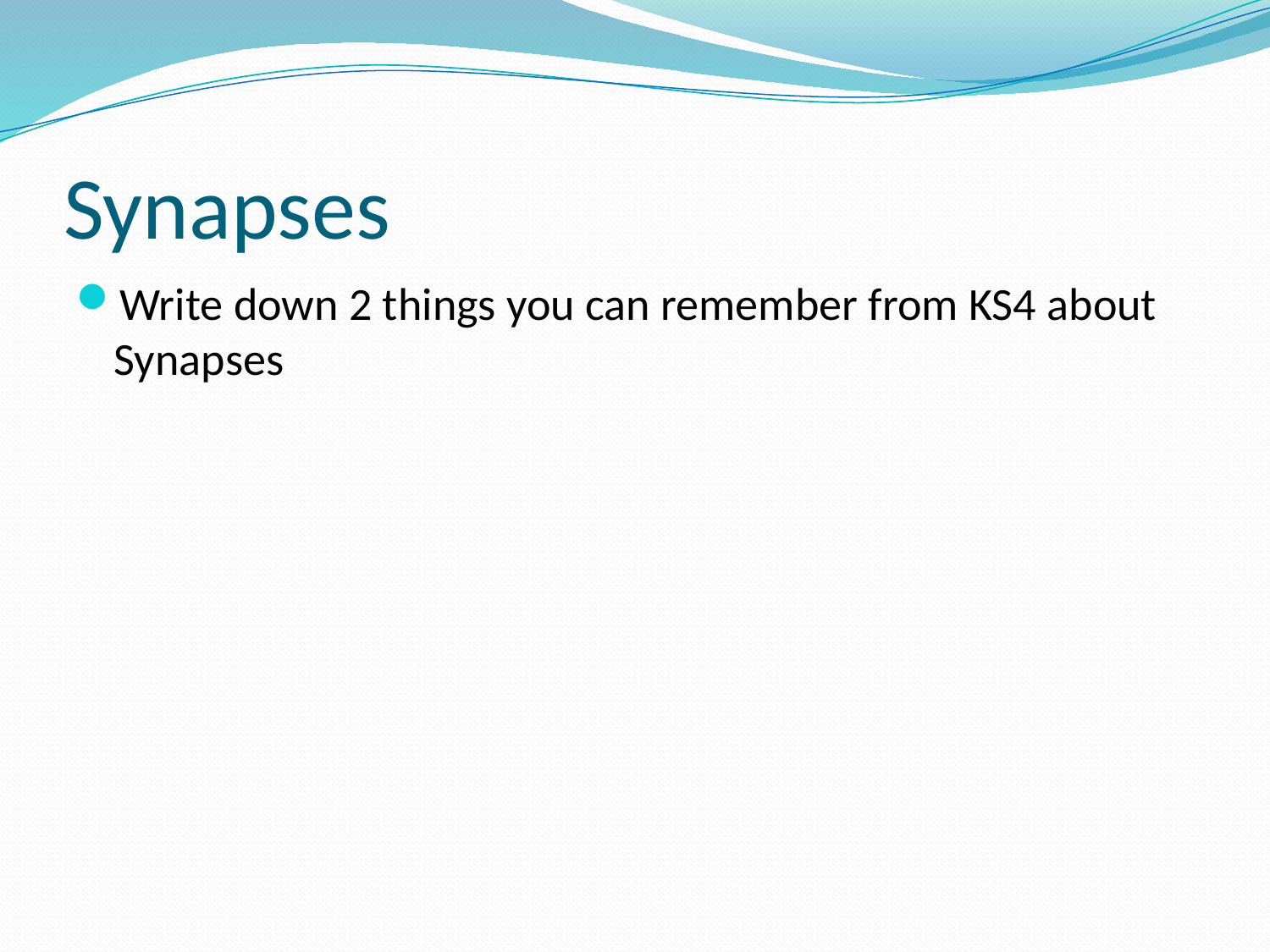

# Synapses
Write down 2 things you can remember from KS4 about Synapses